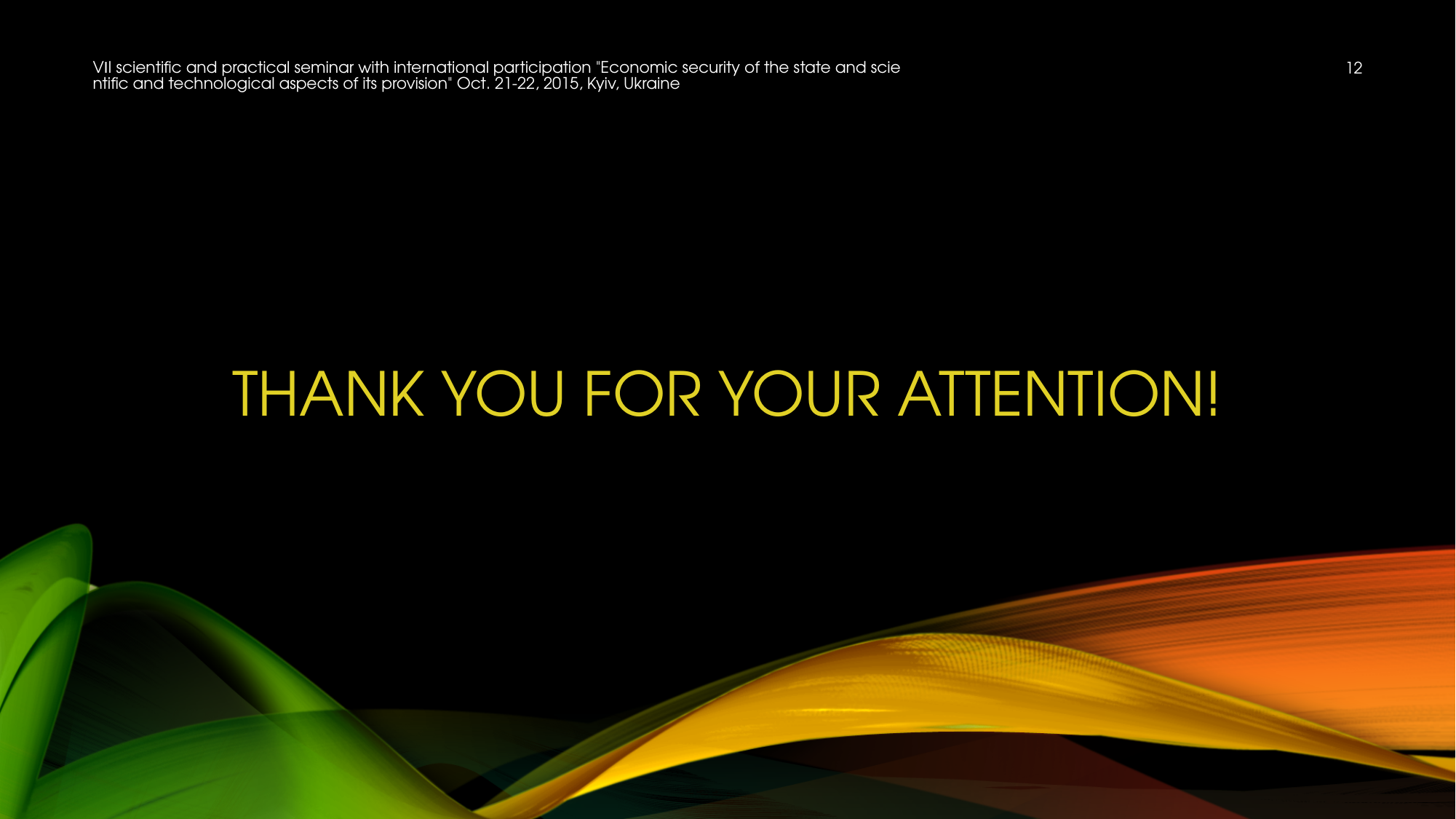

VІI scientific and practical seminar with international participation "Economic security of the state and scientific and technological aspects of its provision" Oct. 21-22, 2015, Kyiv, Ukraine
12
# Thank you for your attention!